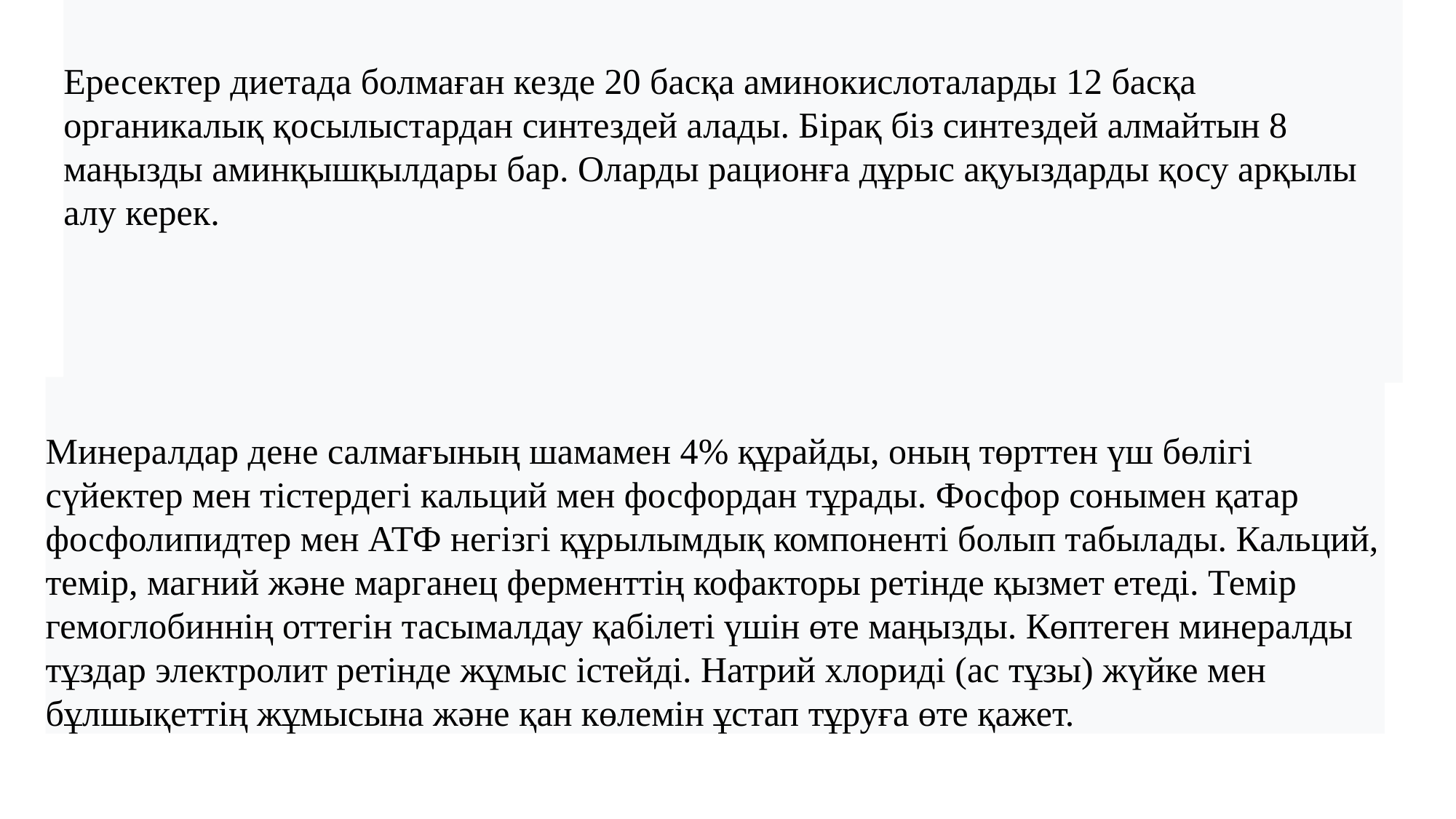

Ересектер диетада болмаған кезде 20 басқа аминокислоталарды 12 басқа органикалық қосылыстардан синтездей алады. Бірақ біз синтездей алмайтын 8 маңызды аминқышқылдары бар. Оларды рационға дұрыс ақуыздарды қосу арқылы алу керек.
Минералдар дене салмағының шамамен 4% құрайды, оның төрттен үш бөлігі сүйектер мен тістердегі кальций мен фосфордан тұрады. Фосфор сонымен қатар фосфолипидтер мен АТФ негізгі құрылымдық компоненті болып табылады. Кальций, темір, магний және марганец ферменттің кофакторы ретінде қызмет етеді. Темір гемоглобиннің оттегін тасымалдау қабілеті үшін өте маңызды. Көптеген минералды тұздар электролит ретінде жұмыс істейді. Натрий хлориді (ас тұзы) жүйке мен бұлшықеттің жұмысына және қан көлемін ұстап тұруға өте қажет.